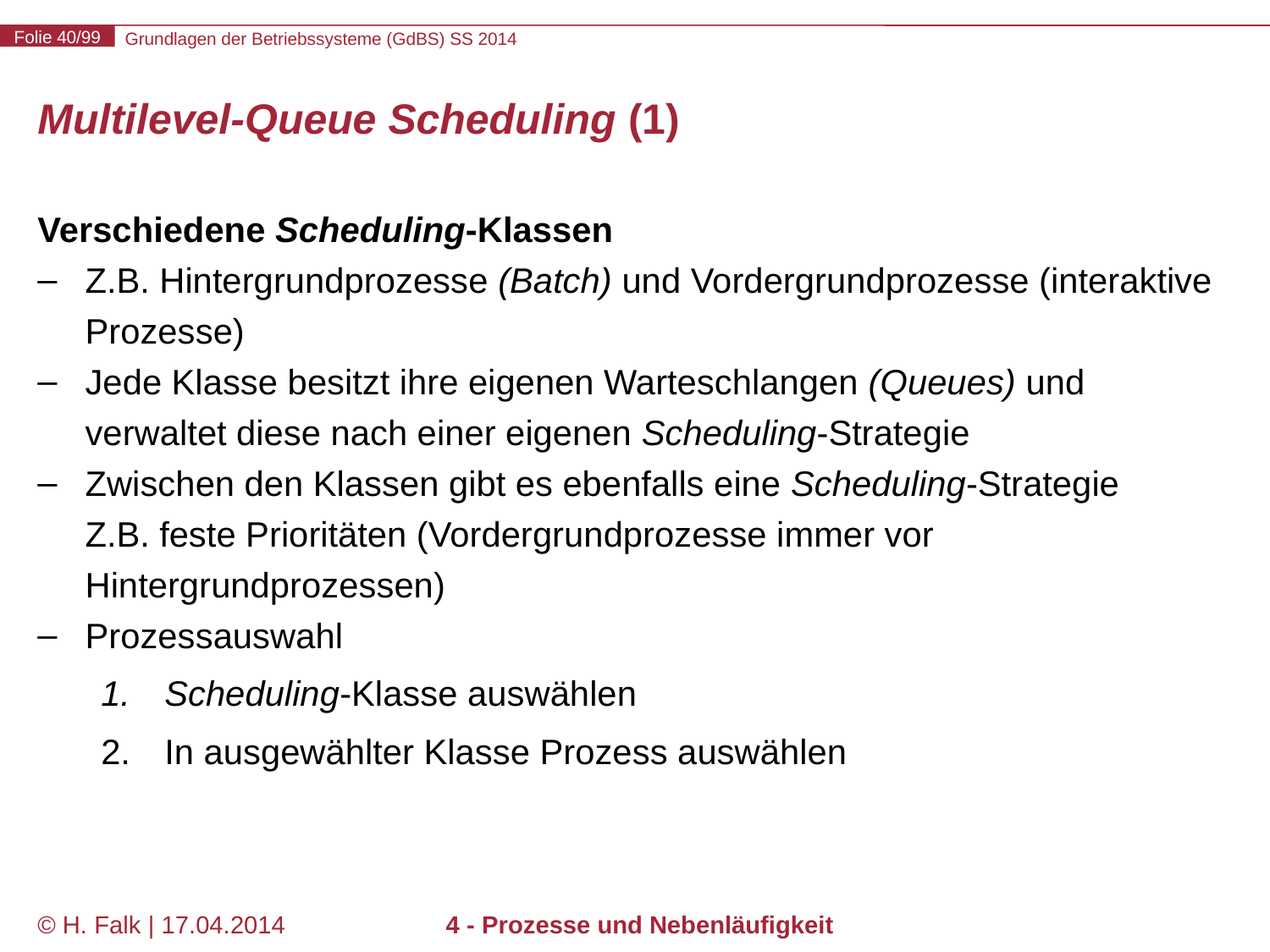

# Multilevel-Queue Scheduling (1)
Verschiedene Scheduling-Klassen
Z.B. Hintergrundprozesse (Batch) und Vordergrundprozesse (interaktive Prozesse)
Jede Klasse besitzt ihre eigenen Warteschlangen (Queues) und verwaltet diese nach einer eigenen Scheduling-Strategie
Zwischen den Klassen gibt es ebenfalls eine Scheduling-Strategie
Z.B. feste Prioritäten (Vordergrundprozesse immer vor Hintergrundprozessen)
Prozessauswahl
Scheduling-Klasse auswählen
In ausgewählter Klasse Prozess auswählen
© H. Falk | 17.04.2014
4 - Prozesse und Nebenläufigkeit